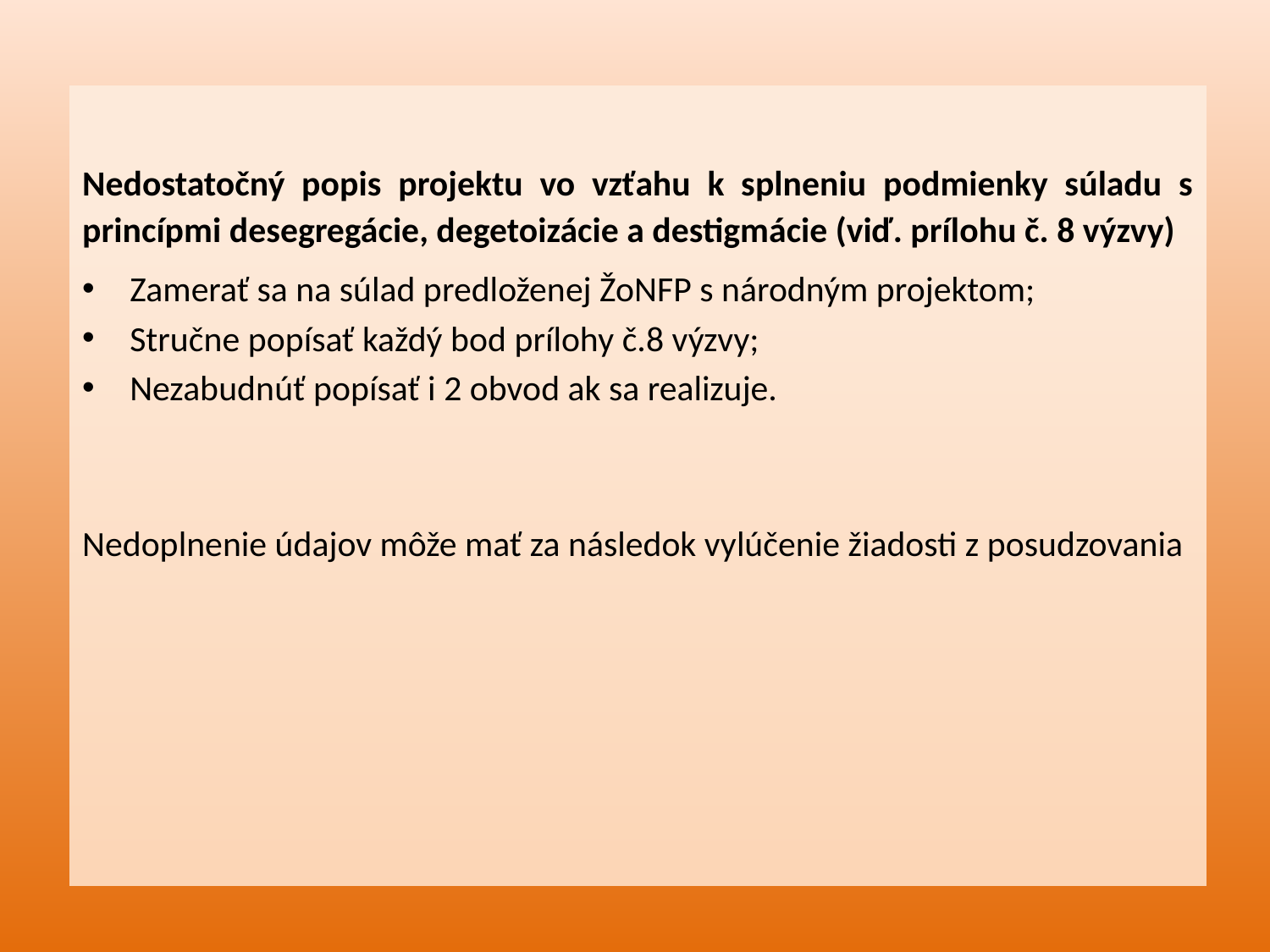

Nedostatočný popis projektu vo vzťahu k splneniu podmienky súladu s princípmi desegregácie, degetoizácie a destigmácie (viď. prílohu č. 8 výzvy)
Zamerať sa na súlad predloženej ŽoNFP s národným projektom;
Stručne popísať každý bod prílohy č.8 výzvy;
Nezabudnúť popísať i 2 obvod ak sa realizuje.

Nedoplnenie údajov môže mať za následok vylúčenie žiadosti z posudzovania